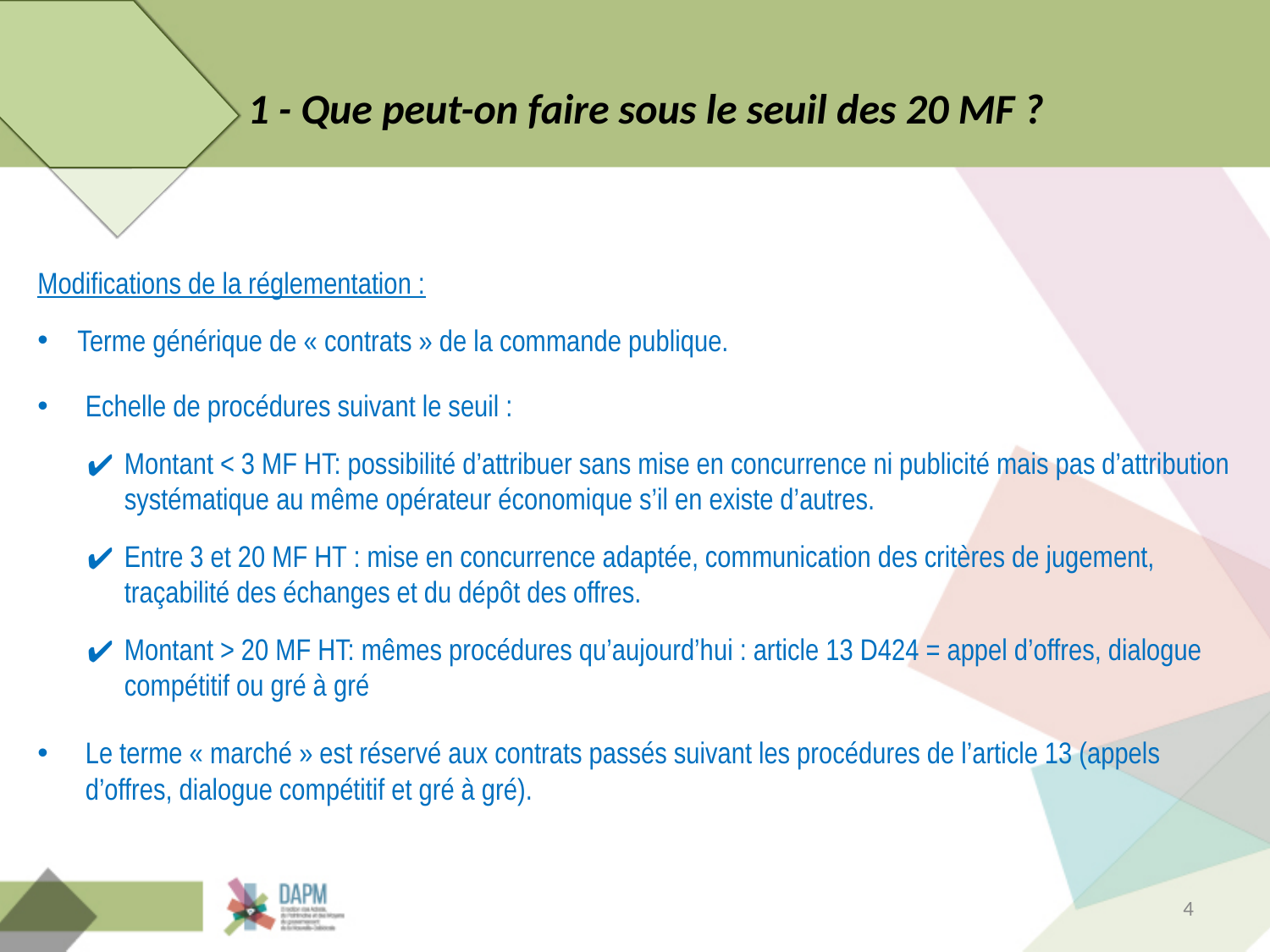

# 1 - Que peut-on faire sous le seuil des 20 MF ?

Modifications de la réglementation :
Terme générique de « contrats » de la commande publique.
Echelle de procédures suivant le seuil :
Montant < 3 MF HT: possibilité d’attribuer sans mise en concurrence ni publicité mais pas d’attribution systématique au même opérateur économique s’il en existe d’autres.
Entre 3 et 20 MF HT : mise en concurrence adaptée, communication des critères de jugement, traçabilité des échanges et du dépôt des offres.
Montant > 20 MF HT: mêmes procédures qu’aujourd’hui : article 13 D424 = appel d’offres, dialogue compétitif ou gré à gré
Le terme « marché » est réservé aux contrats passés suivant les procédures de l’article 13 (appels d’offres, dialogue compétitif et gré à gré).
4